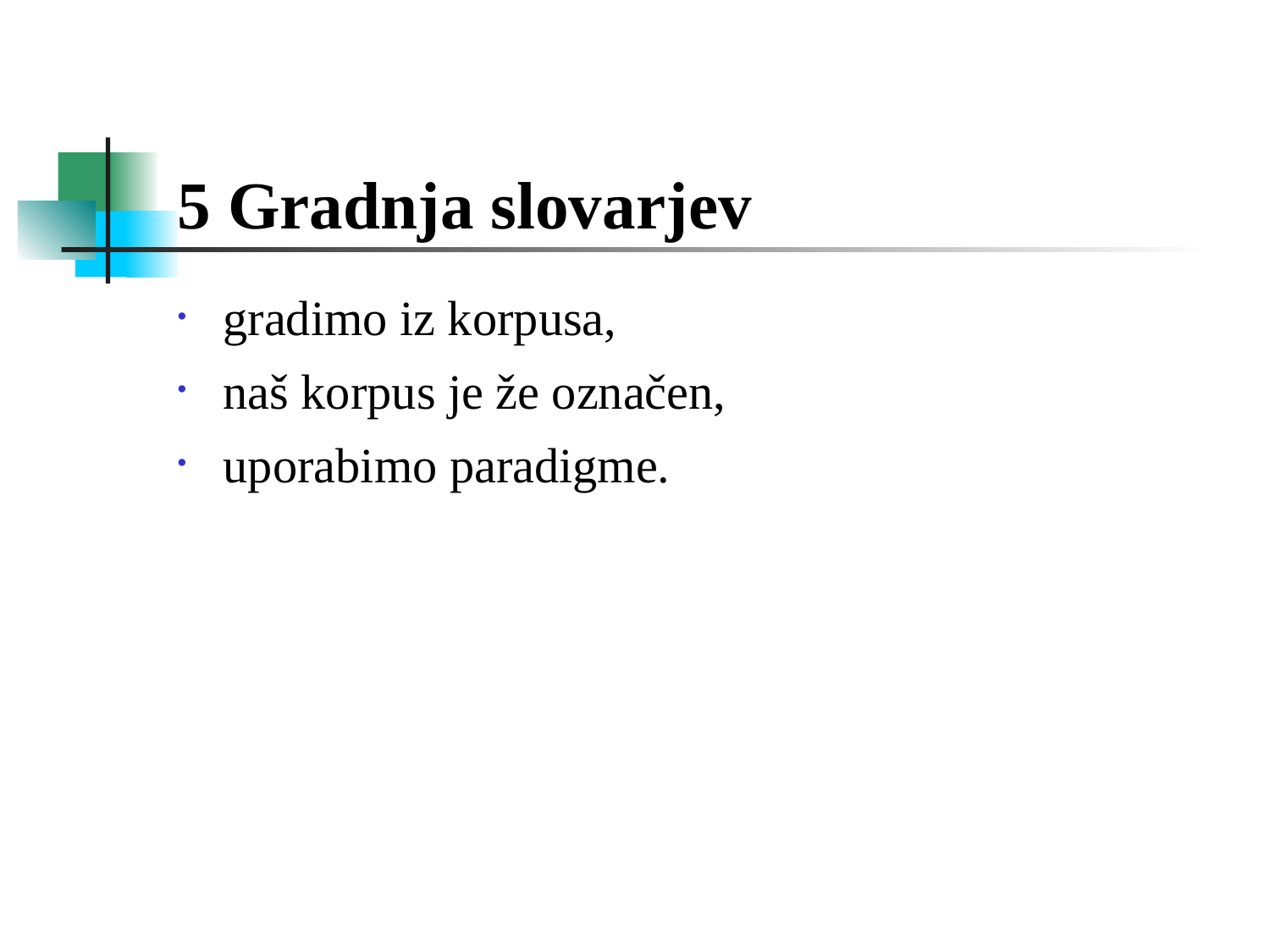

5 Gradnja slovarjev
gradimo iz korpusa,
naš korpus je že označen,
uporabimo paradigme.